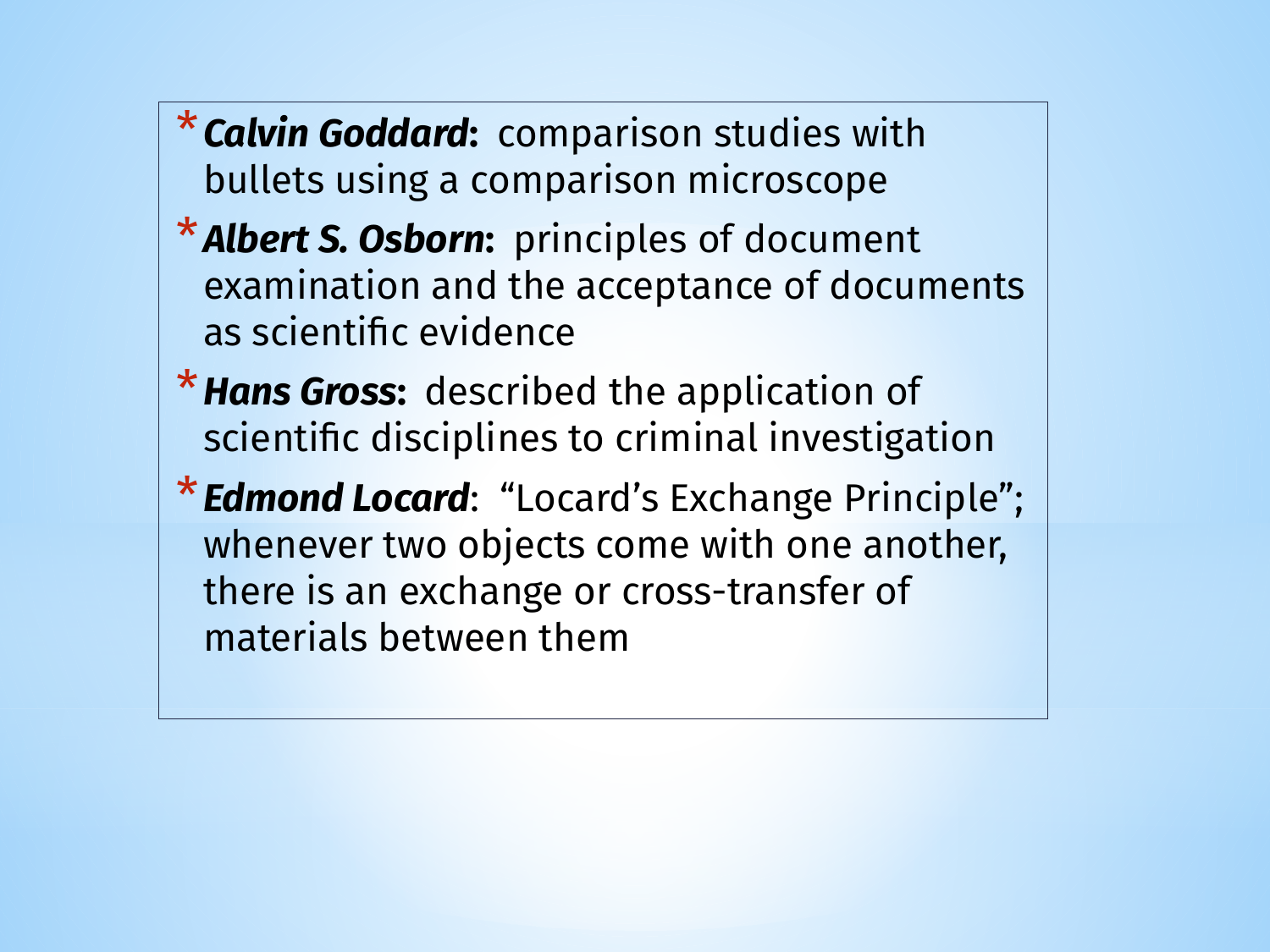

Calvin Goddard:  comparison studies with bullets using a comparison microscope
Albert S. Osborn:  principles of document examination and the acceptance of documents as scientific evidence
Hans Gross:  described the application of scientific disciplines to criminal investigation
Edmond Locard:  “Locard’s Exchange Principle”; whenever two objects come with one another, there is an exchange or cross-transfer of materials between them
#